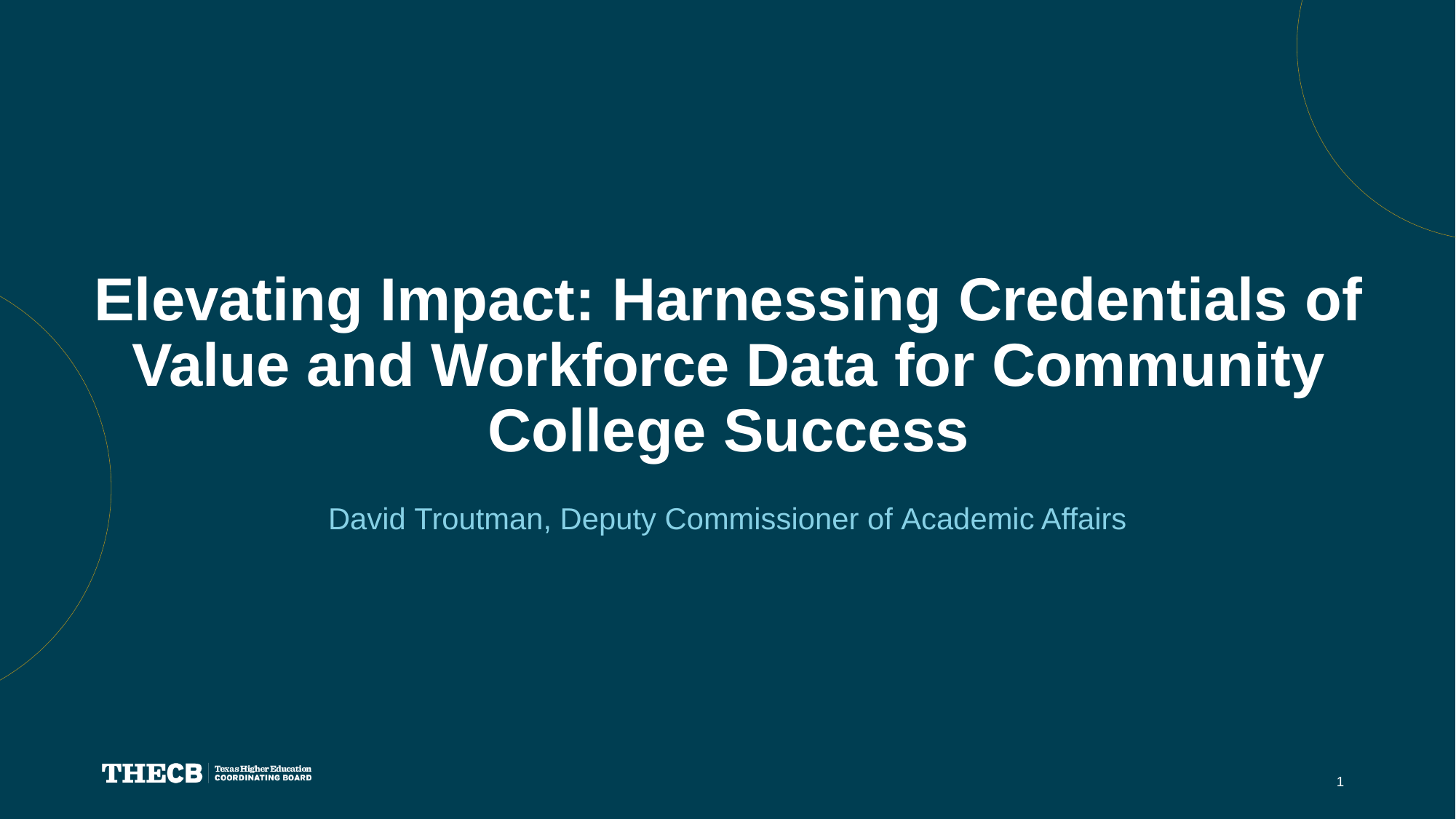

# Elevating Impact: Harnessing Credentials of Value and Workforce Data for Community College Success
David Troutman, Deputy Commissioner of Academic Affairs
1